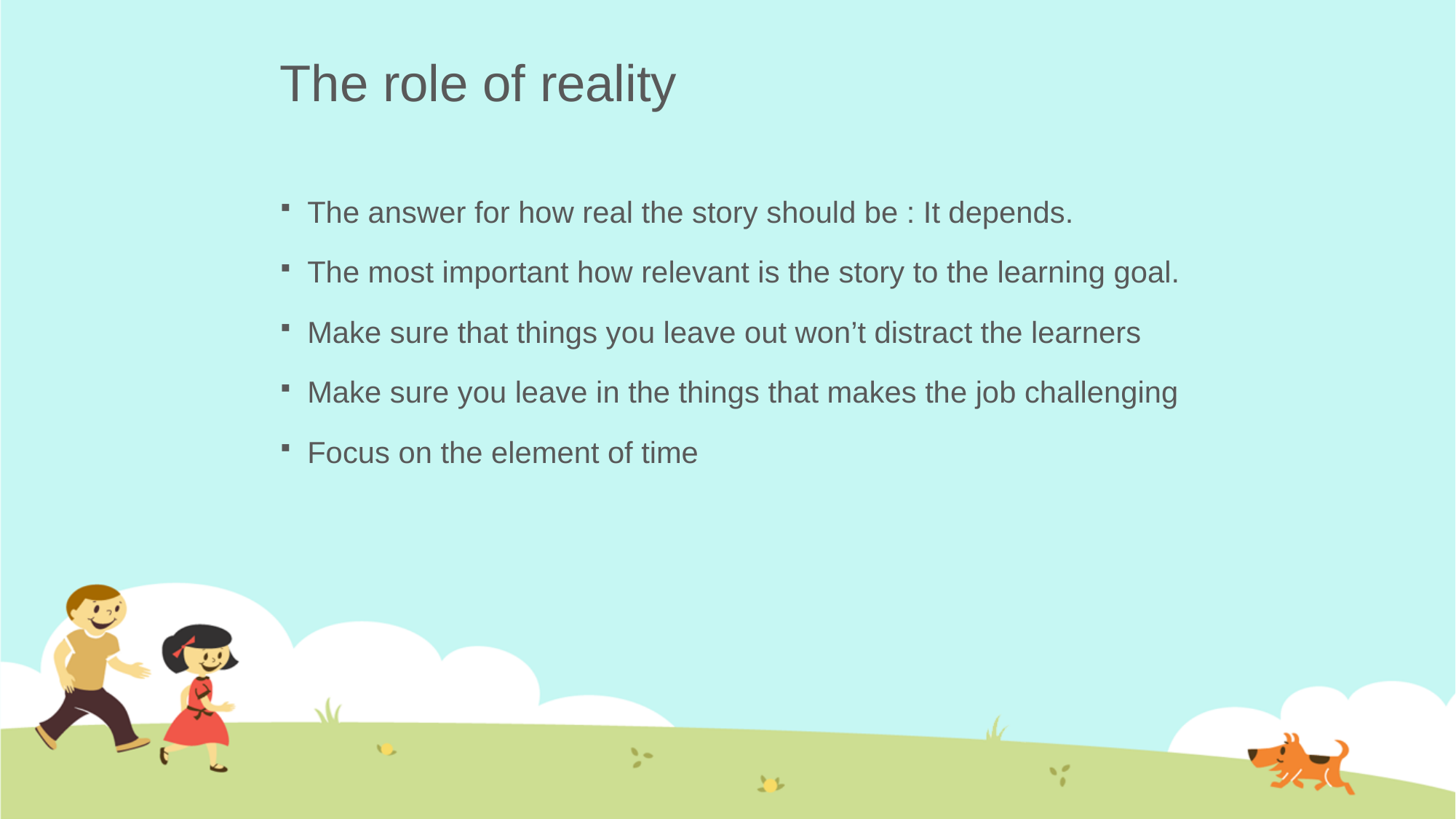

# The role of reality
The answer for how real the story should be : It depends.
The most important how relevant is the story to the learning goal.
Make sure that things you leave out won’t distract the learners
Make sure you leave in the things that makes the job challenging
Focus on the element of time